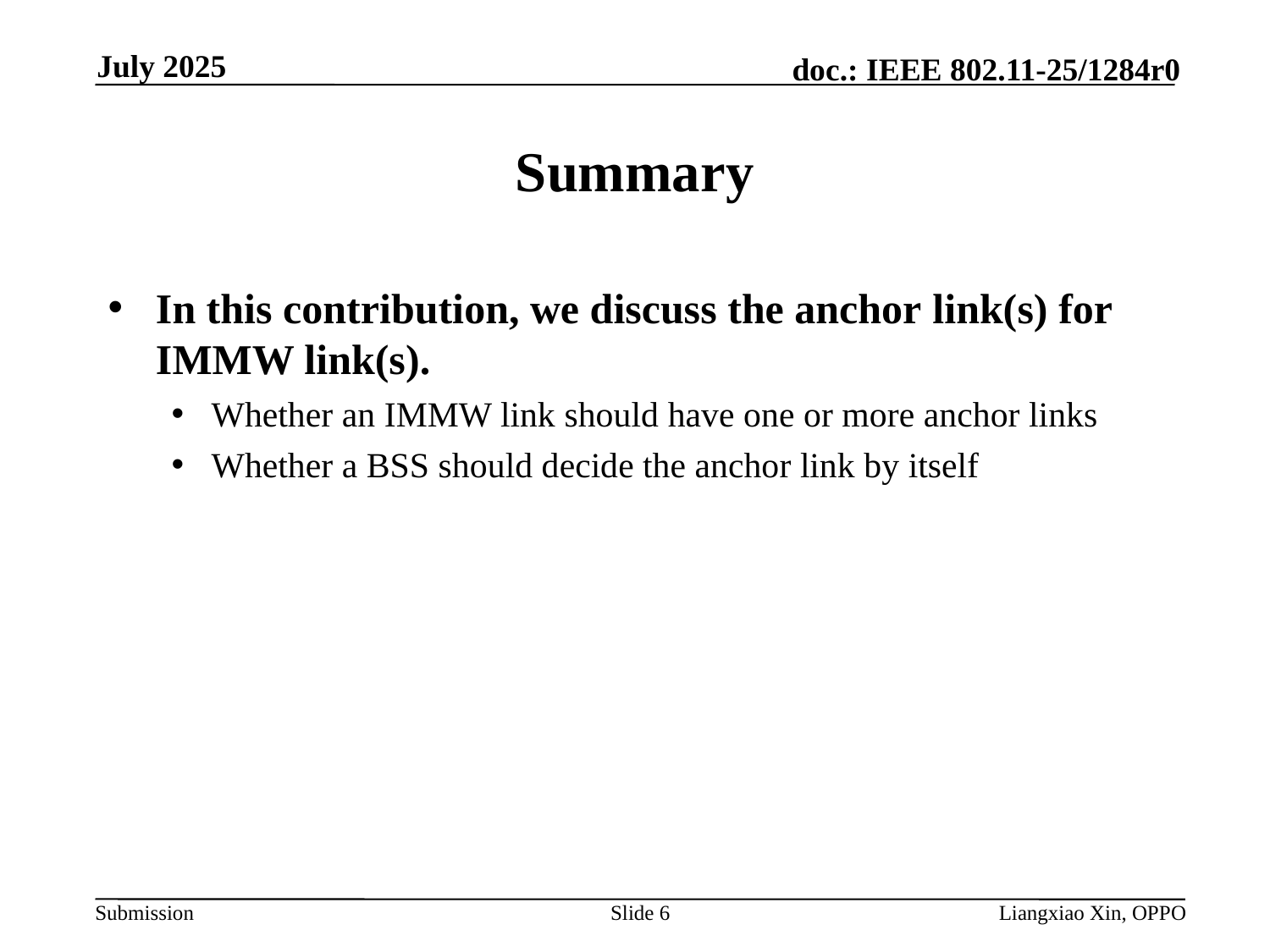

July 2025
# Summary
In this contribution, we discuss the anchor link(s) for IMMW link(s).
Whether an IMMW link should have one or more anchor links
Whether a BSS should decide the anchor link by itself

Slide 6
Liangxiao Xin, OPPO